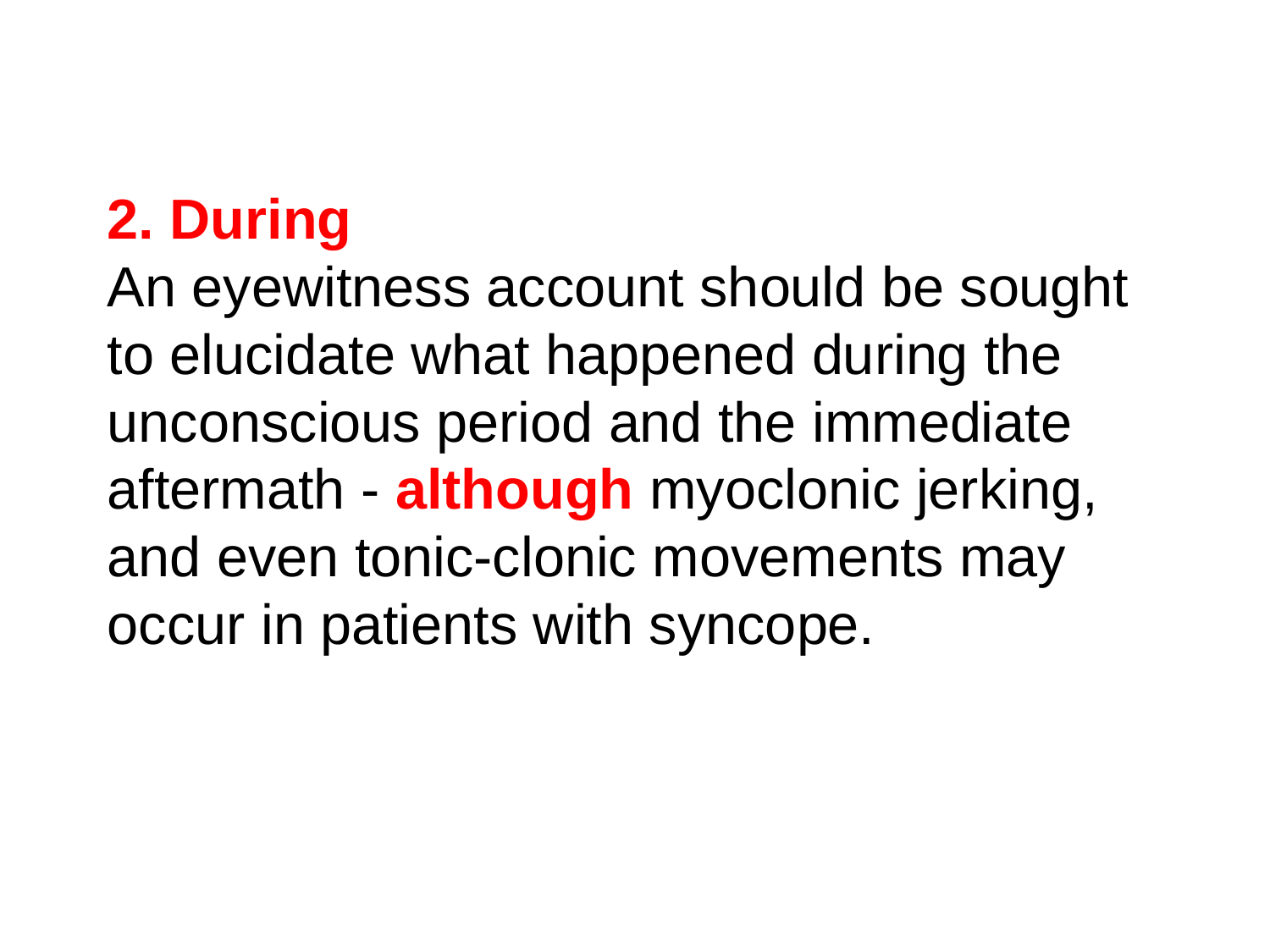

2. During
An eyewitness account should be sought to elucidate what happened during the unconscious period and the immediate aftermath - although myoclonic jerking, and even tonic-clonic movements may occur in patients with syncope.